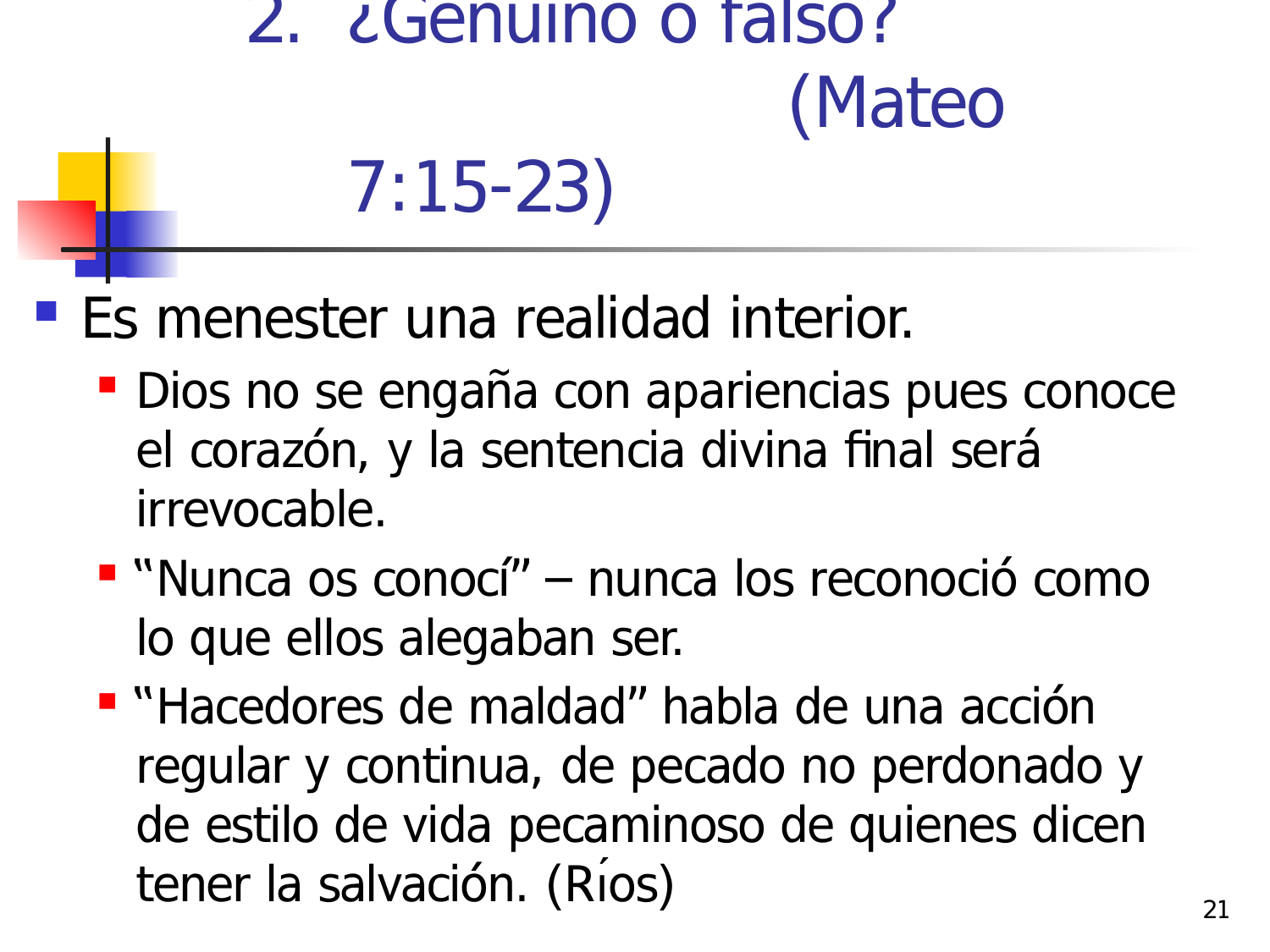

# ¿Genuino o falso?                             (Mateo 7:15-23)
Es menester una realidad interior.
Dios no se engaña con apariencias pues conoce el corazón, y la sentencia divina final será irrevocable.
“Nunca os conocí” – nunca los reconoció como lo que ellos alegaban ser.
“Hacedores de maldad” habla de una acción regular y continua, de pecado no perdonado y de estilo de vida pecaminoso de quienes dicen tener la salvación. (Rı́os)
21